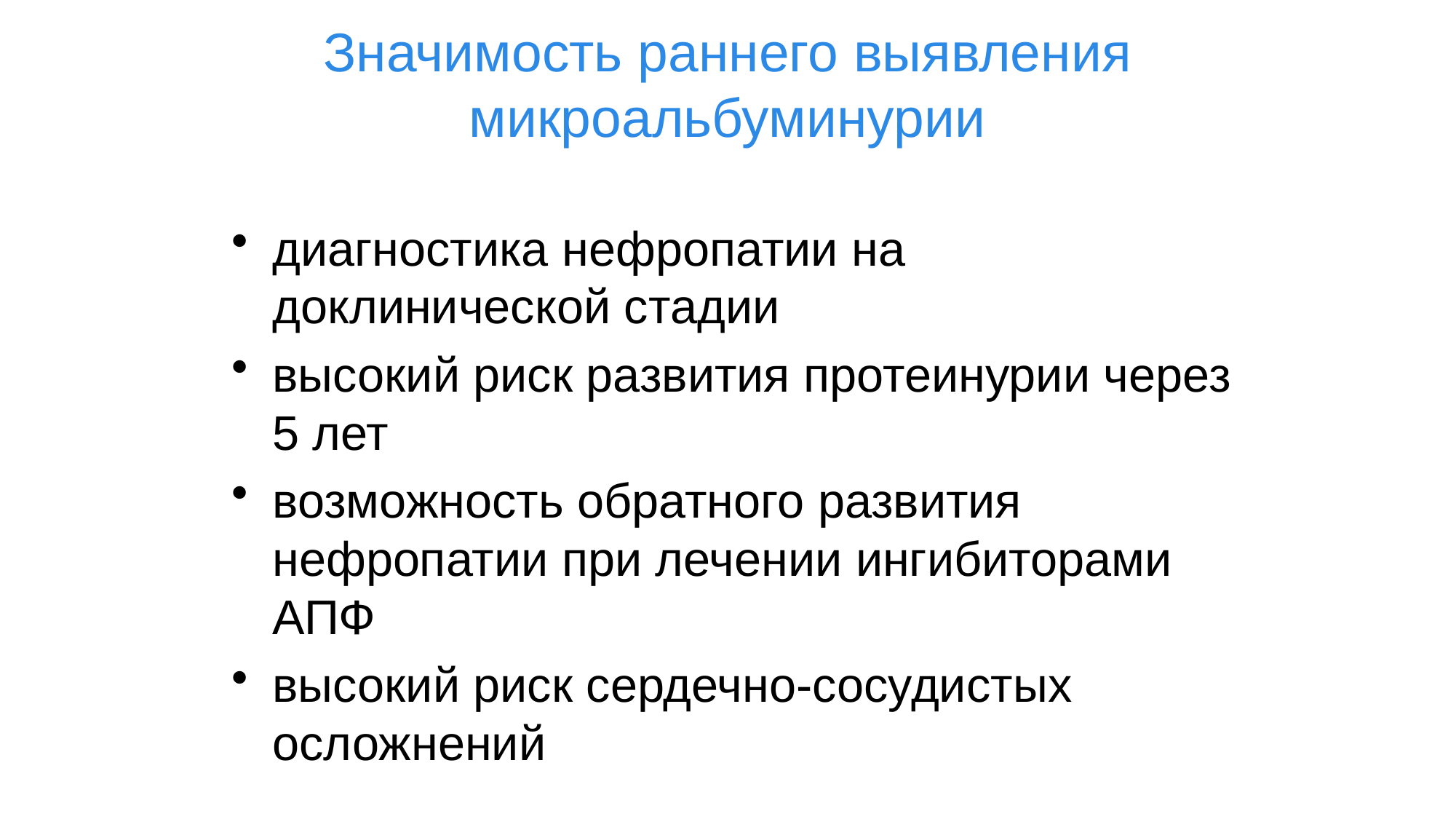

# Значимость раннего выявления микроальбуминурии
диагностика нефропатии на доклинической стадии
высокий риск развития протеинурии через 5 лет
возможность обратного развития нефропатии при лечении ингибиторами АПФ
высокий риск сердечно-сосудистых осложнений